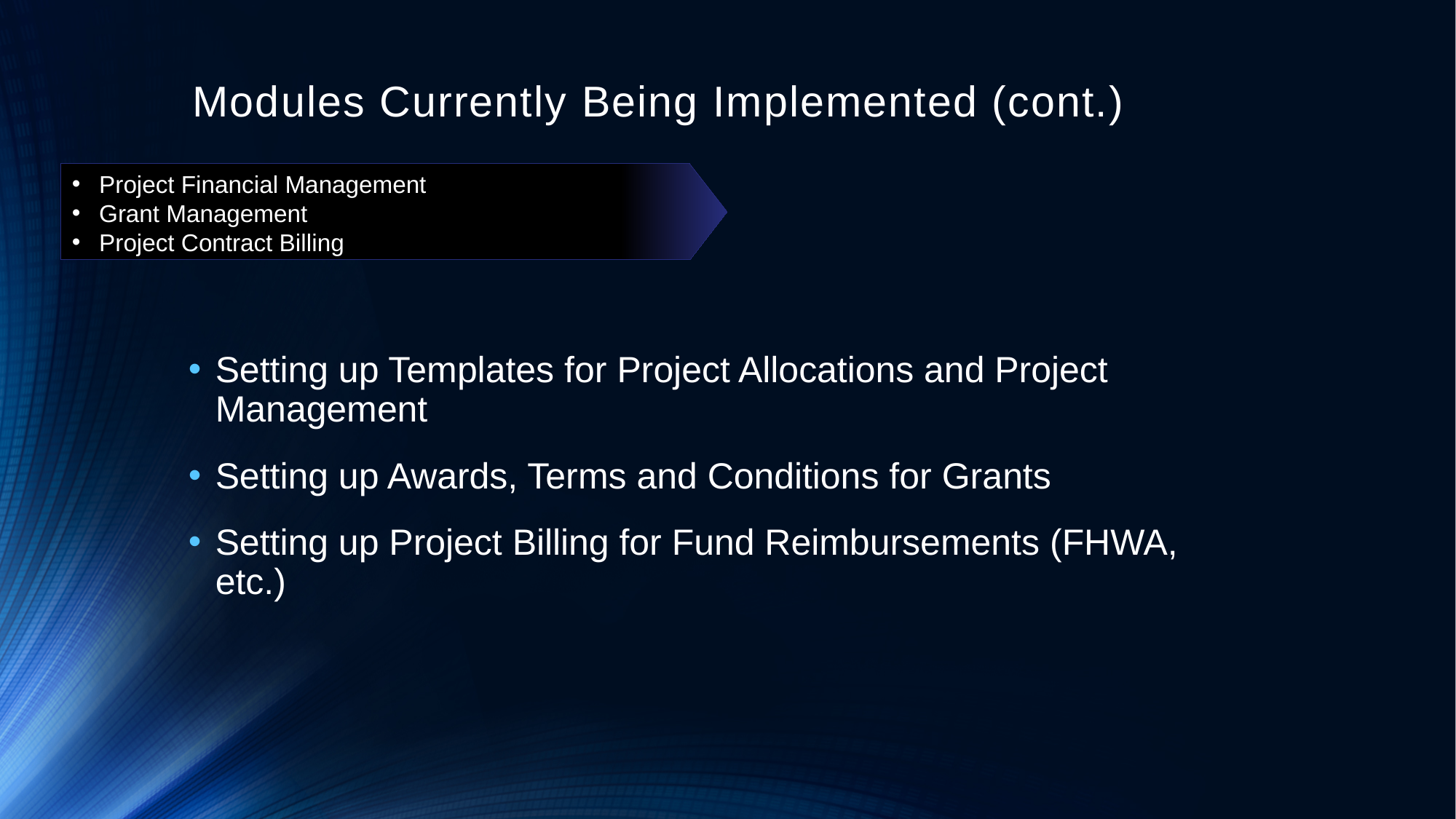

# Modules Currently Being Implemented (cont.)
Project Financial Management
Grant Management
Project Contract Billing
Setting up Templates for Project Allocations and Project Management
Setting up Awards, Terms and Conditions for Grants
Setting up Project Billing for Fund Reimbursements (FHWA, etc.)